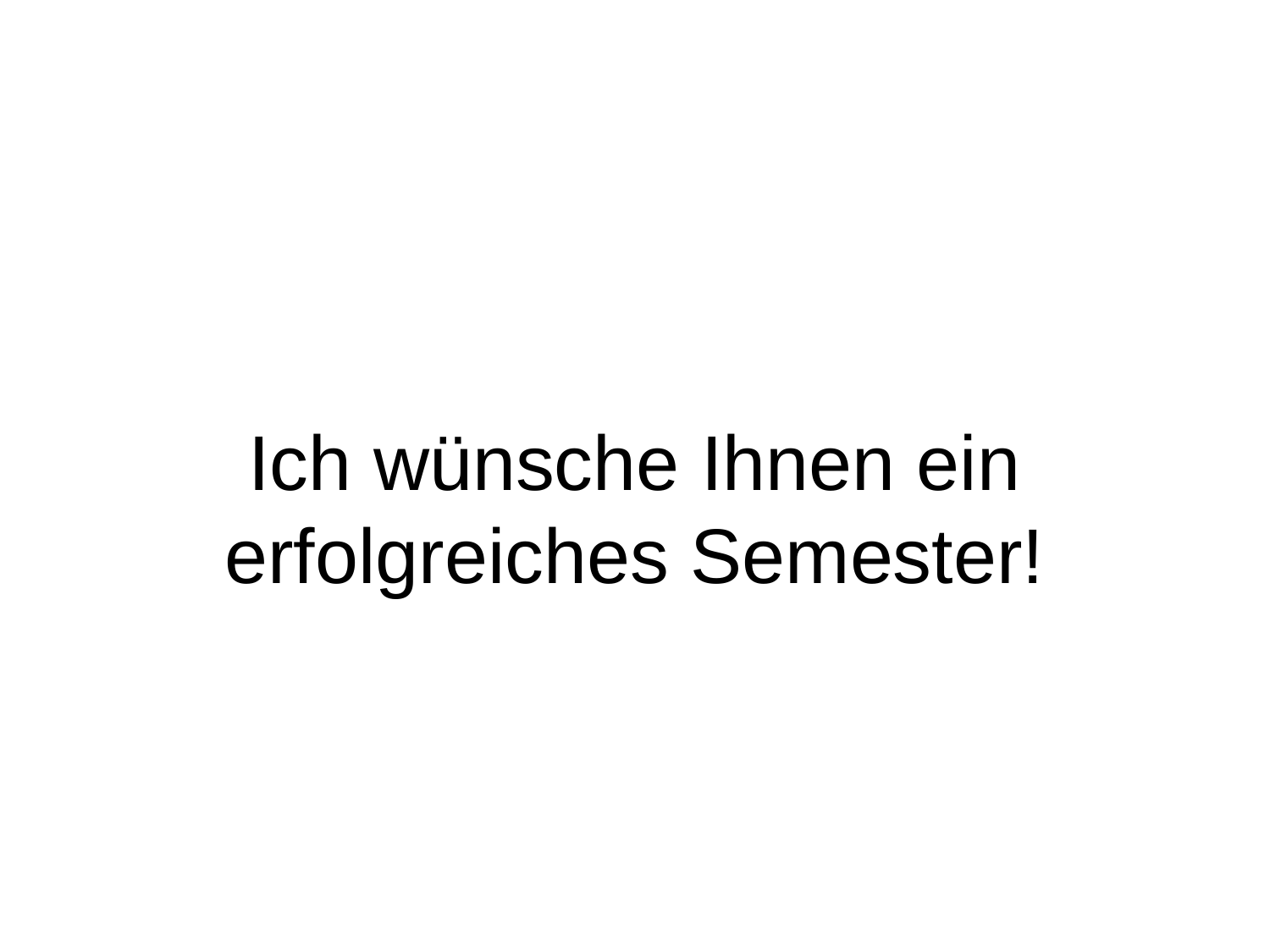

# Ich wünsche Ihnen ein erfolgreiches Semester!